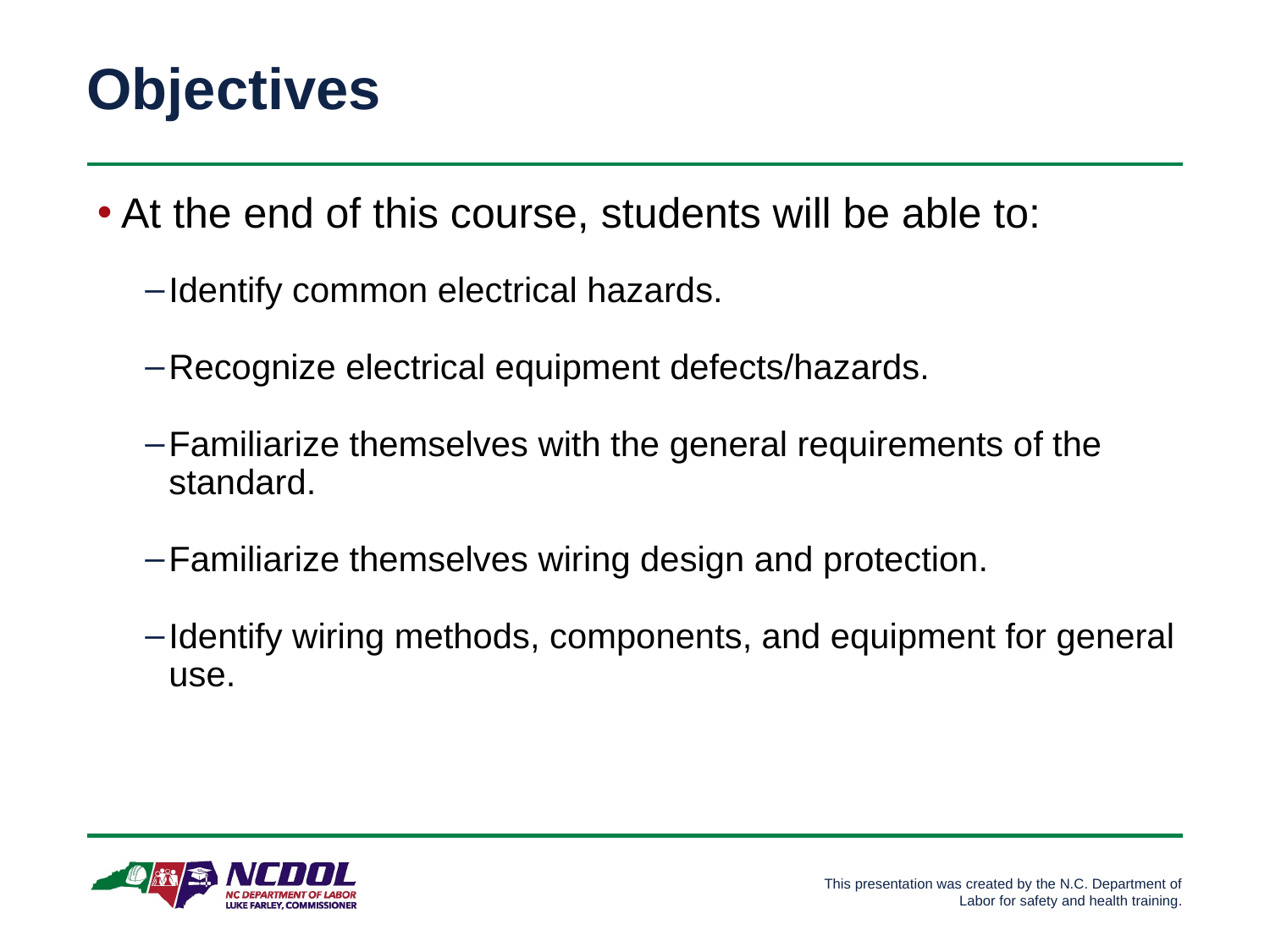

# Objectives
At the end of this course, students will be able to:

Identify common electrical hazards.

Recognize electrical equipment defects/hazards.

Familiarize themselves with the general requirements of the standard.

Familiarize themselves wiring design and protection.

Identify wiring methods, components, and equipment for general use.